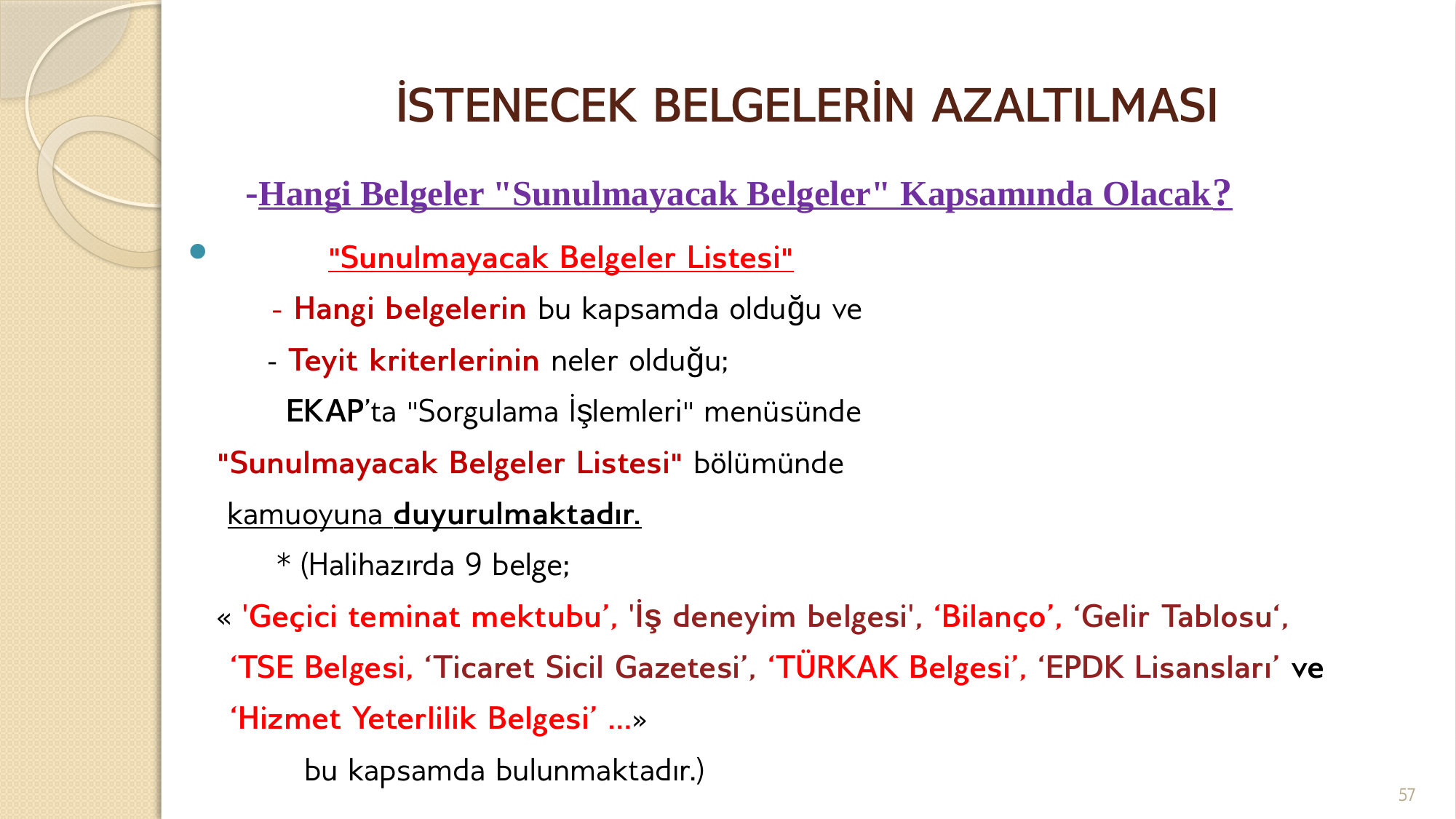

# İSTENECEK BELGELERİN AZALTILMASI
     -Hangi Belgeler "Sunulmayacak Belgeler" Kapsamında Olacak?

          "Sunulmayacak Belgeler Listesi"
       - Hangi belgelerin bu kapsamda olduğu ve
        - Teyit kriterlerinin neler olduğu;
          EKAP’ta "Sorgulama İşlemleri" menüsünde
   "Sunulmayacak Belgeler Listesi" bölümünde
    kamuoyuna duyurulmaktadır.
         * (Halihazırda 9 belge;
   « 'Geçici teminat mektubu’, 'İş deneyim belgesi', ‘Bilanço’, ‘Gelir Tablosu‘,
    ‘TSE Belgesi, ‘Ticaret Sicil Gazetesi’, ‘TÜRKAK Belgesi’, ‘EPDK Lisansları’ ve
    ‘Hizmet Yeterlilik Belgesi’ …»
           bu kapsamda bulunmaktadır.)
57